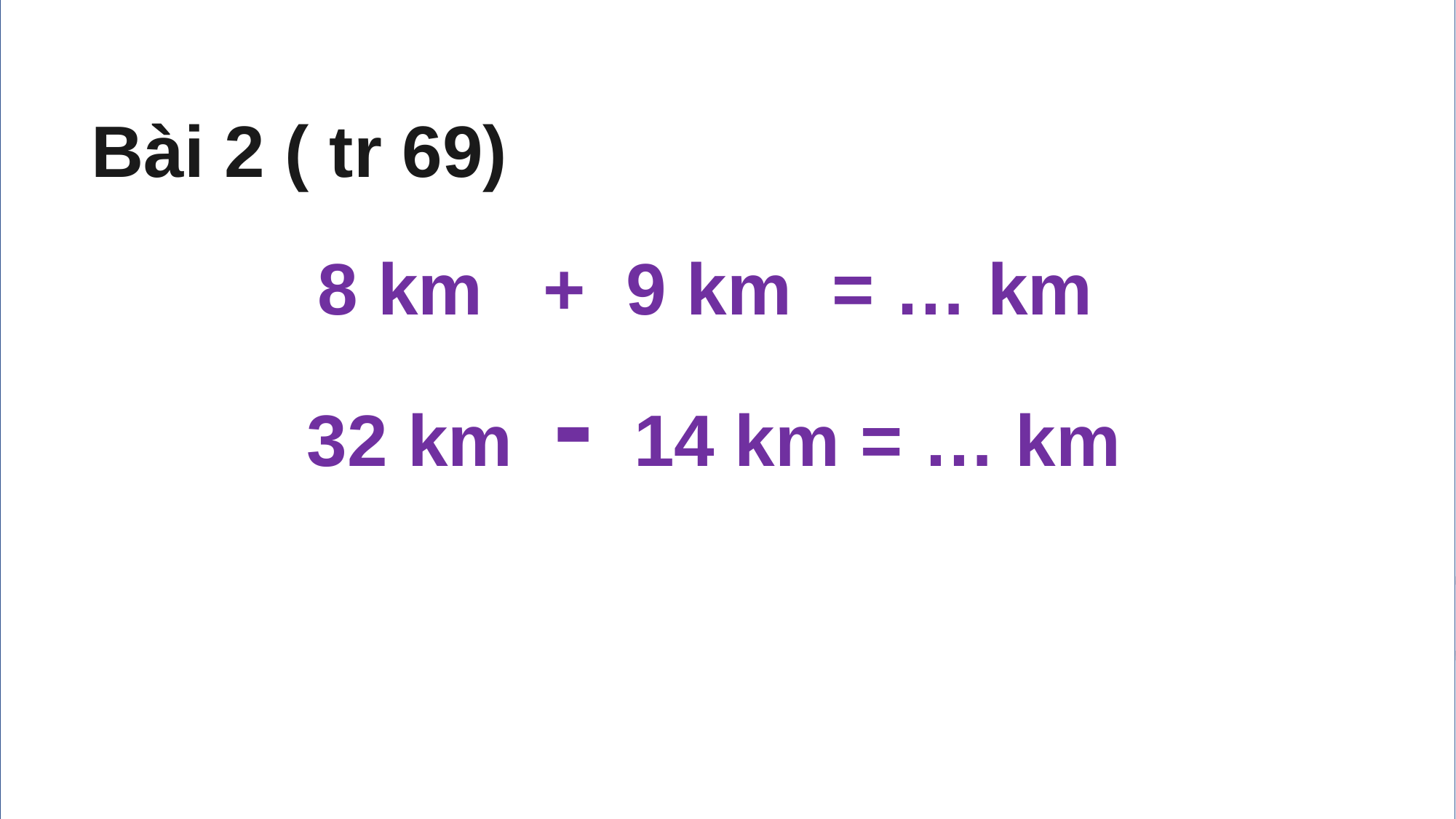

Bài 2 ( tr 69)
 8 km   +  9 km  = … km

 32 km  -  14 km = … km